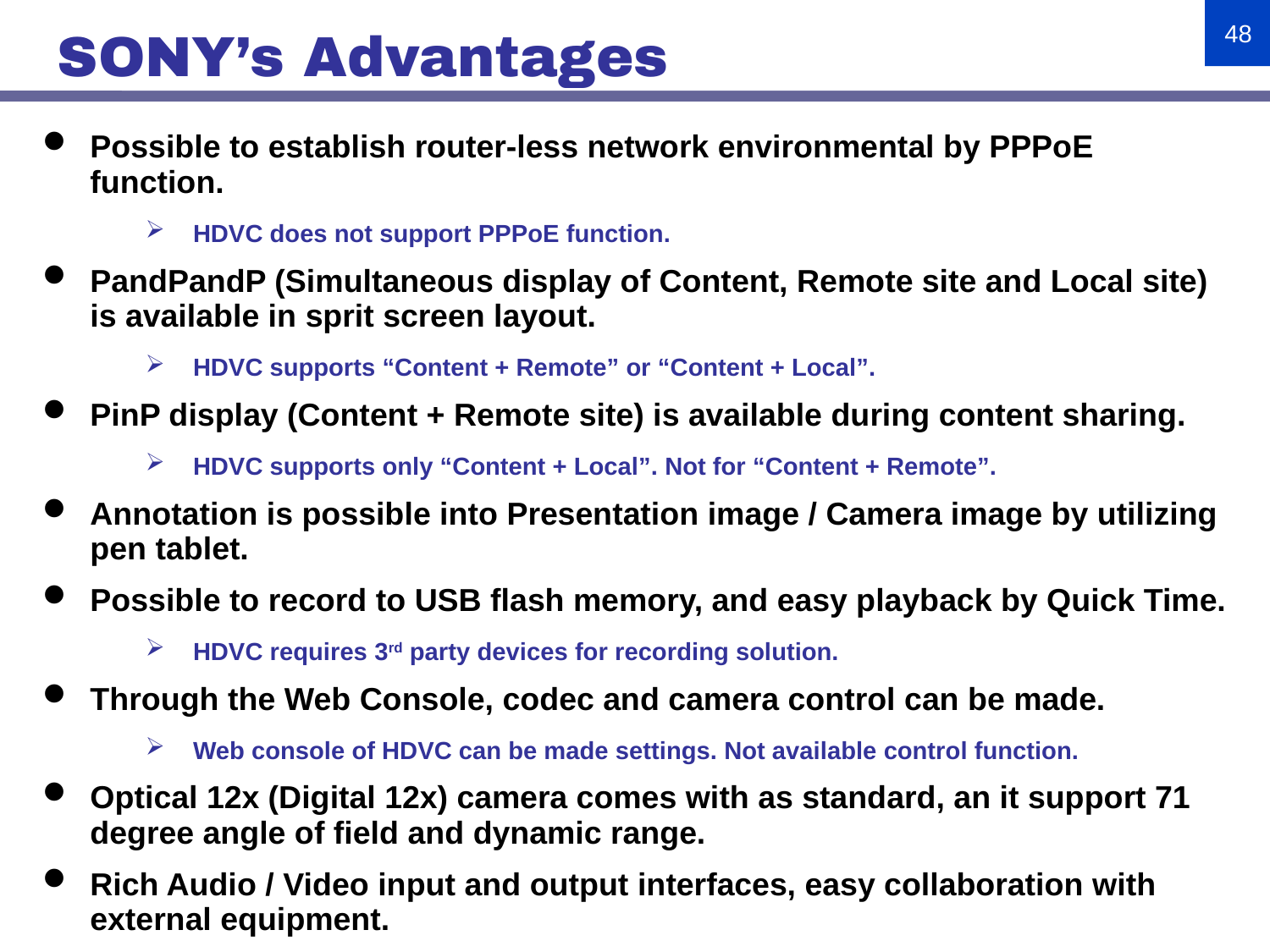

SONY’s Advantages

Possible to establish router-less network environmental by PPPoE function.
HDVC does not support PPPoE function.
PandPandP (Simultaneous display of Content, Remote site and Local site) is available in sprit screen layout.
HDVC supports “Content + Remote” or “Content + Local”.
PinP display (Content + Remote site) is available during content sharing.
HDVC supports only “Content + Local”. Not for “Content + Remote”.
Annotation is possible into Presentation image / Camera image by utilizing pen tablet.
Possible to record to USB flash memory, and easy playback by Quick Time.
HDVC requires 3rd party devices for recording solution.
Through the Web Console, codec and camera control can be made.
Web console of HDVC can be made settings. Not available control function.
Optical 12x (Digital 12x) camera comes with as standard, an it support 71 degree angle of field and dynamic range.
Rich Audio / Video input and output interfaces, easy collaboration with external equipment.